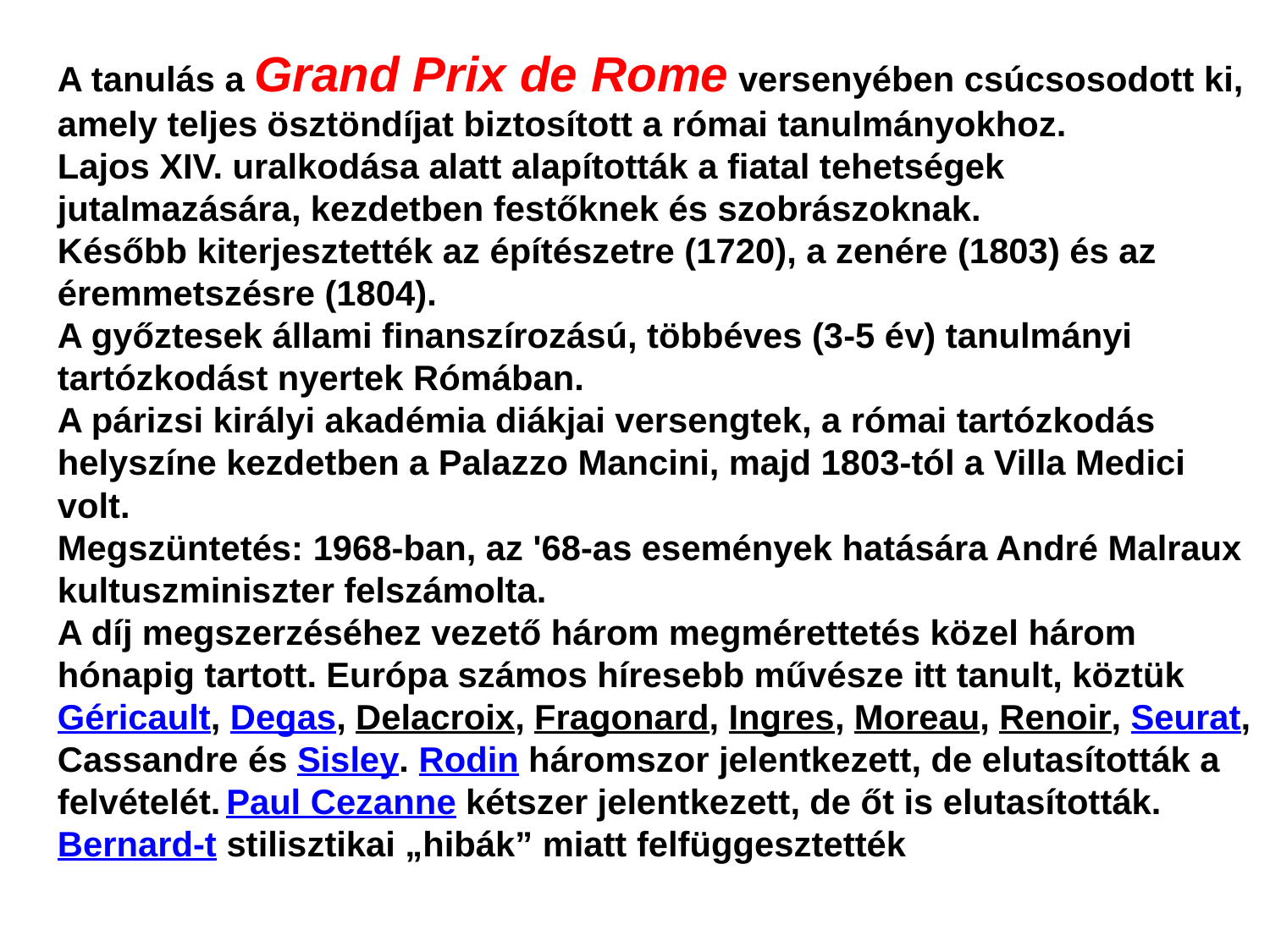

A tanulás a Grand Prix de Rome versenyében csúcsosodott ki, amely teljes ösztöndíjat biztosított a római tanulmányokhoz.
Lajos XIV. uralkodása alatt alapították a fiatal tehetségek jutalmazására, kezdetben festőknek és szobrászoknak.
Később kiterjesztették az építészetre (1720), a zenére (1803) és az éremmetszésre (1804).
A győztesek állami finanszírozású, többéves (3-5 év) tanulmányi tartózkodást nyertek Rómában.
A párizsi királyi akadémia diákjai versengtek, a római tartózkodás helyszíne kezdetben a Palazzo Mancini, majd 1803-tól a Villa Medici volt.
Megszüntetés: 1968-ban, az '68-as események hatására André Malraux kultuszminiszter felszámolta.
A díj megszerzéséhez vezető három megmérettetés közel három hónapig tartott. Európa számos híresebb művésze itt tanult, köztük Géricault, Degas, Delacroix, Fragonard, Ingres, Moreau, Renoir, Seurat, Cassandre és Sisley. Rodin háromszor jelentkezett, de elutasították a felvételét. Paul Cezanne kétszer jelentkezett, de őt is elutasították. Bernard-t stilisztikai „hibák” miatt felfüggesztették